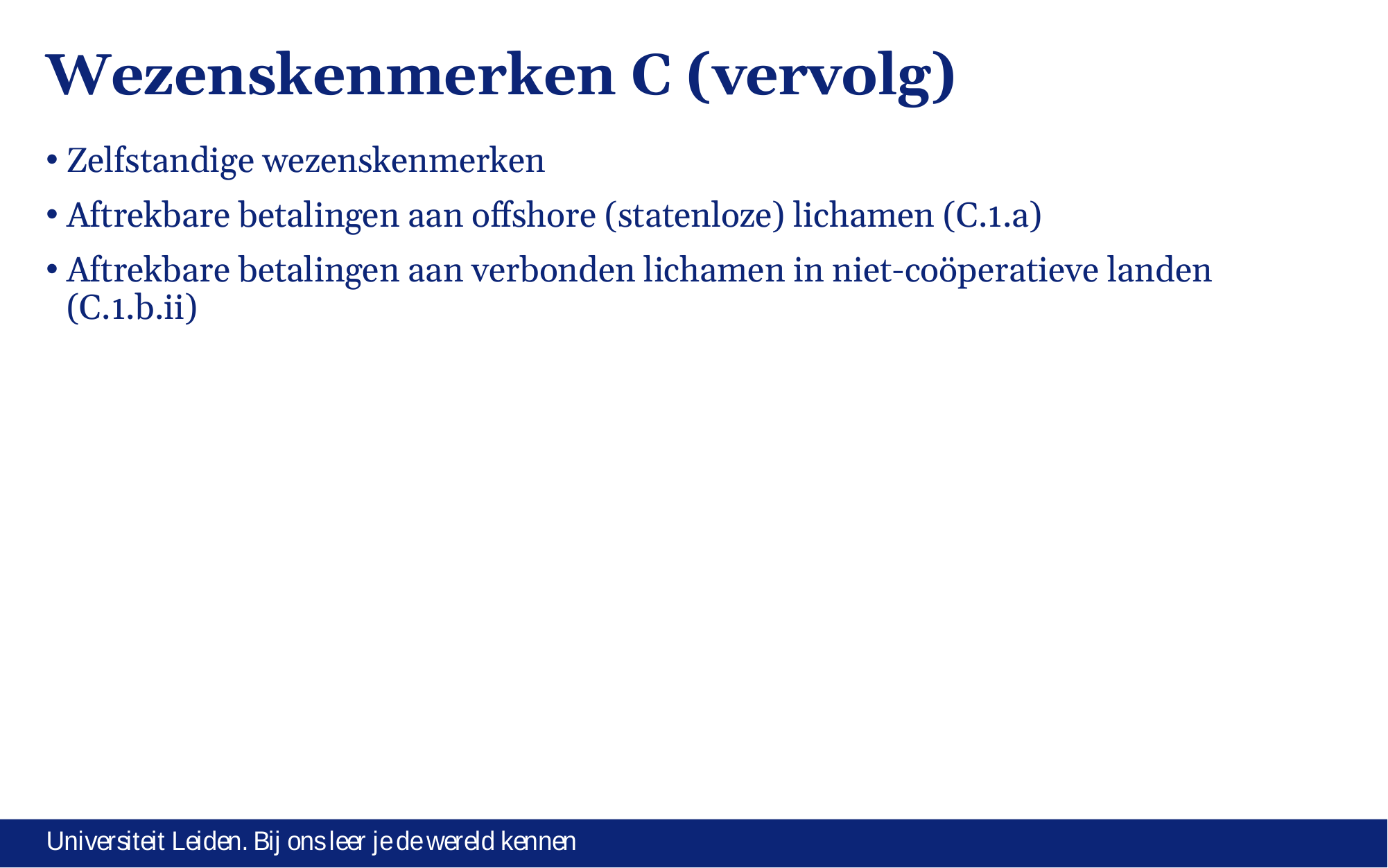

# Wezenskenmerken C (vervolg)
Zelfstandige wezenskenmerken
Aftrekbare betalingen aan offshore (statenloze) lichamen (C.1.a)
Aftrekbare betalingen aan verbonden lichamen in niet-coöperatieve landen (C.1.b.ii)